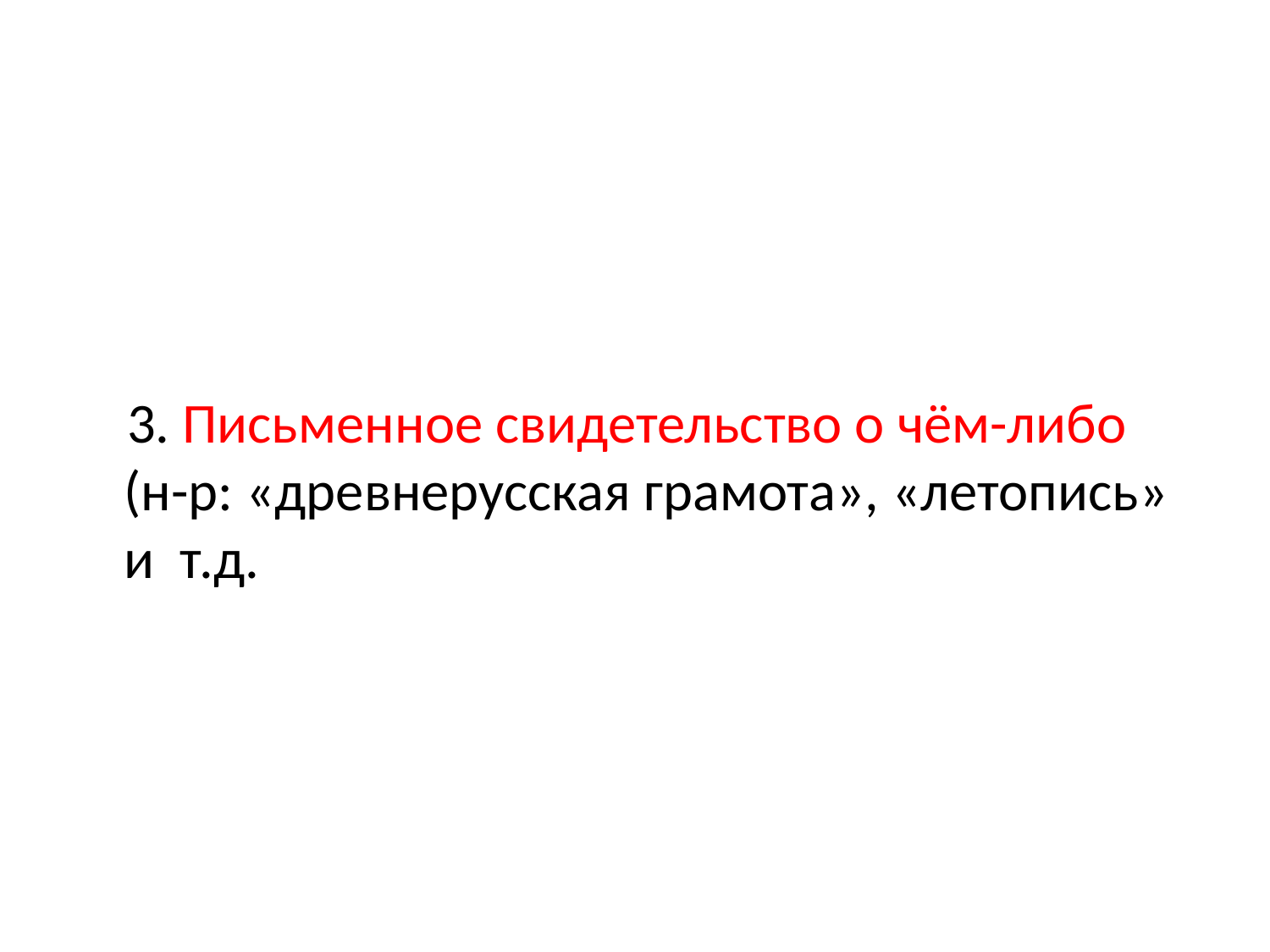

#

    3. Письменное свидетельство о чём-либо (н-р: «древнерусская грамота», «летопись» и  т.д.